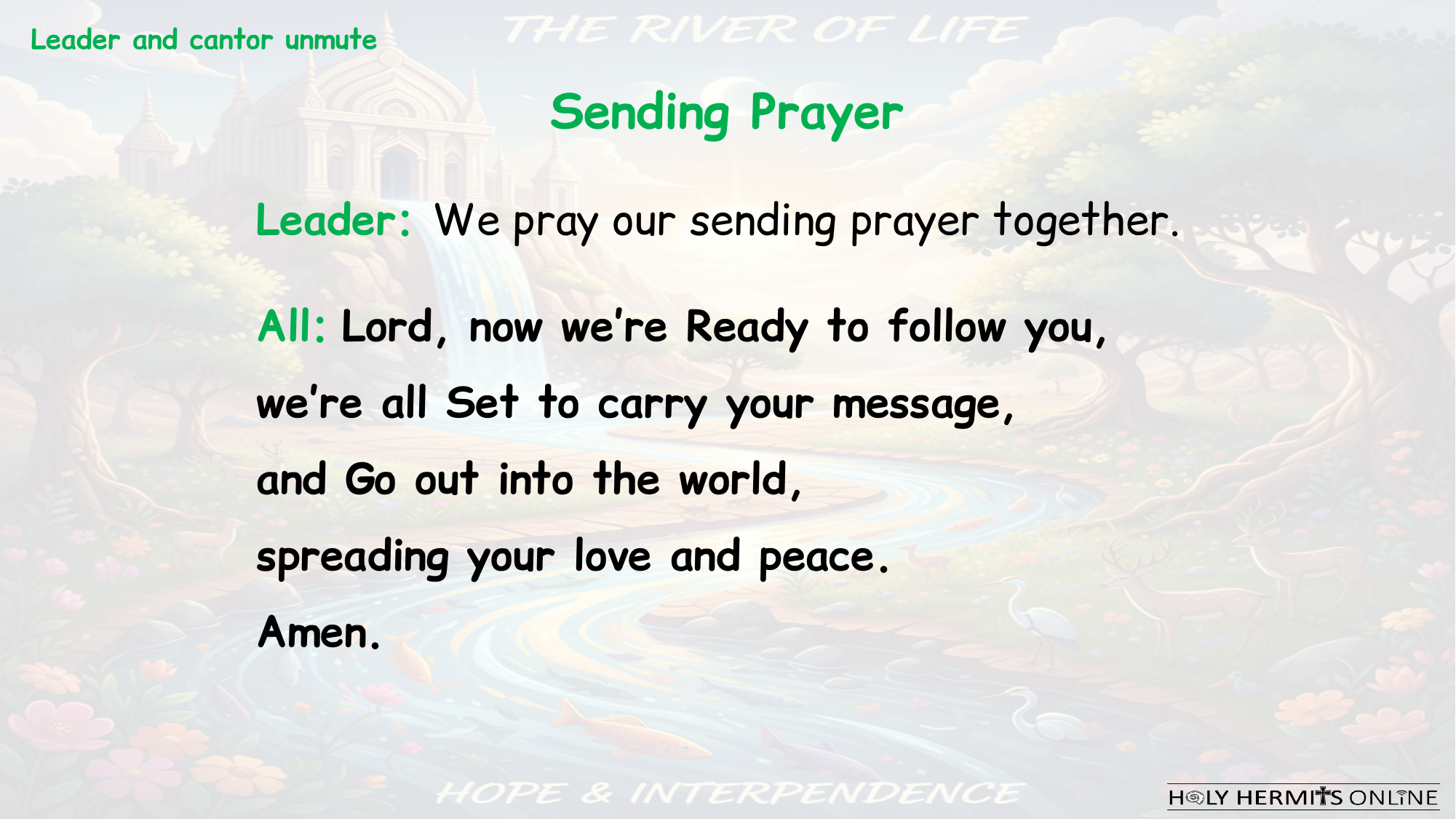

Leader and cantor unmute
Sending Prayer
Leader: We pray our sending prayer together.

All: Lord, now we’re Ready to follow you,
we’re all Set to carry your message,
and Go out into the world,
spreading your love and peace.
Amen.